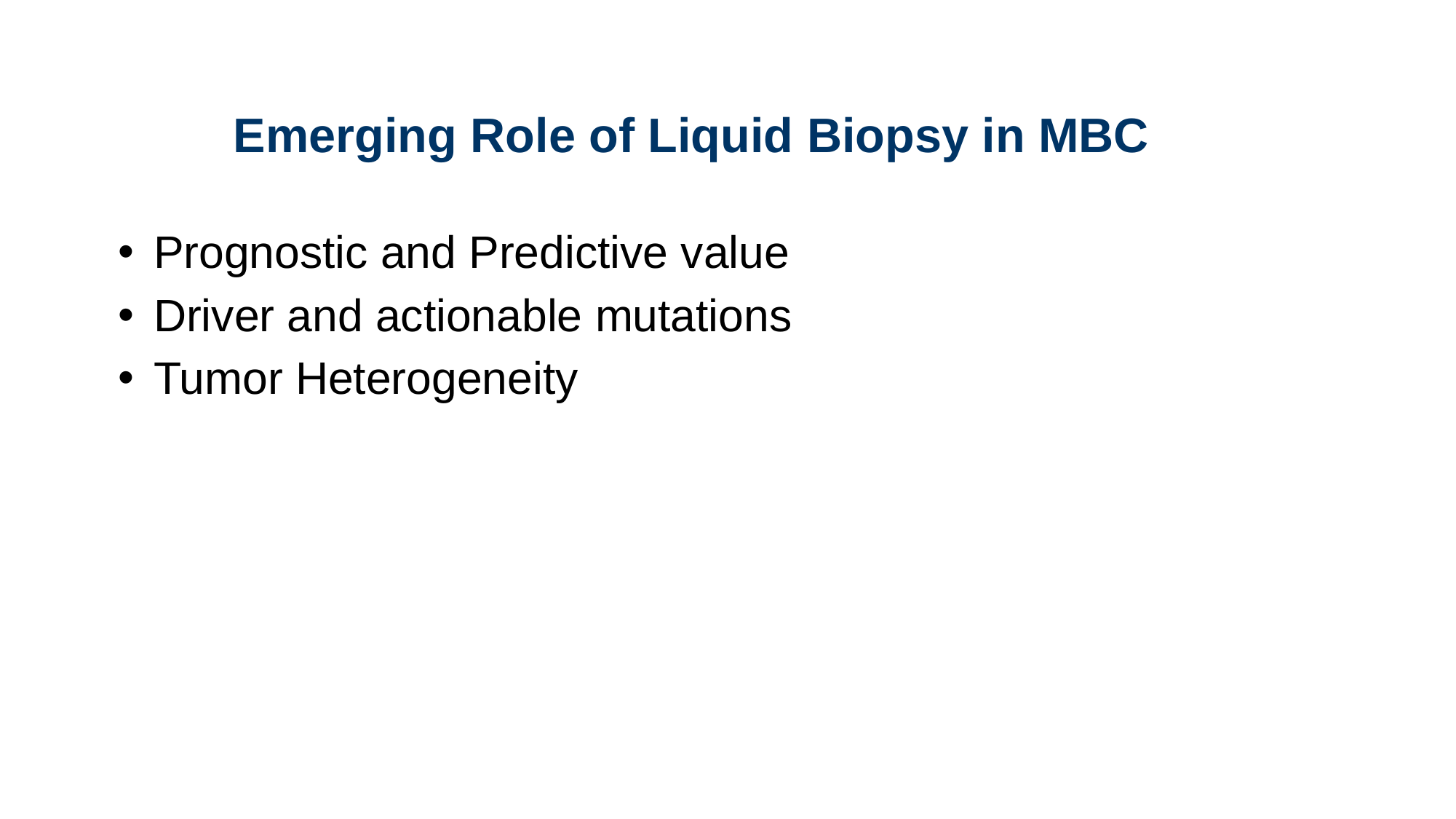

# Emerging Role of Liquid Biopsy in MBC
Prognostic and Predictive value
Driver and actionable mutations
Tumor Heterogeneity